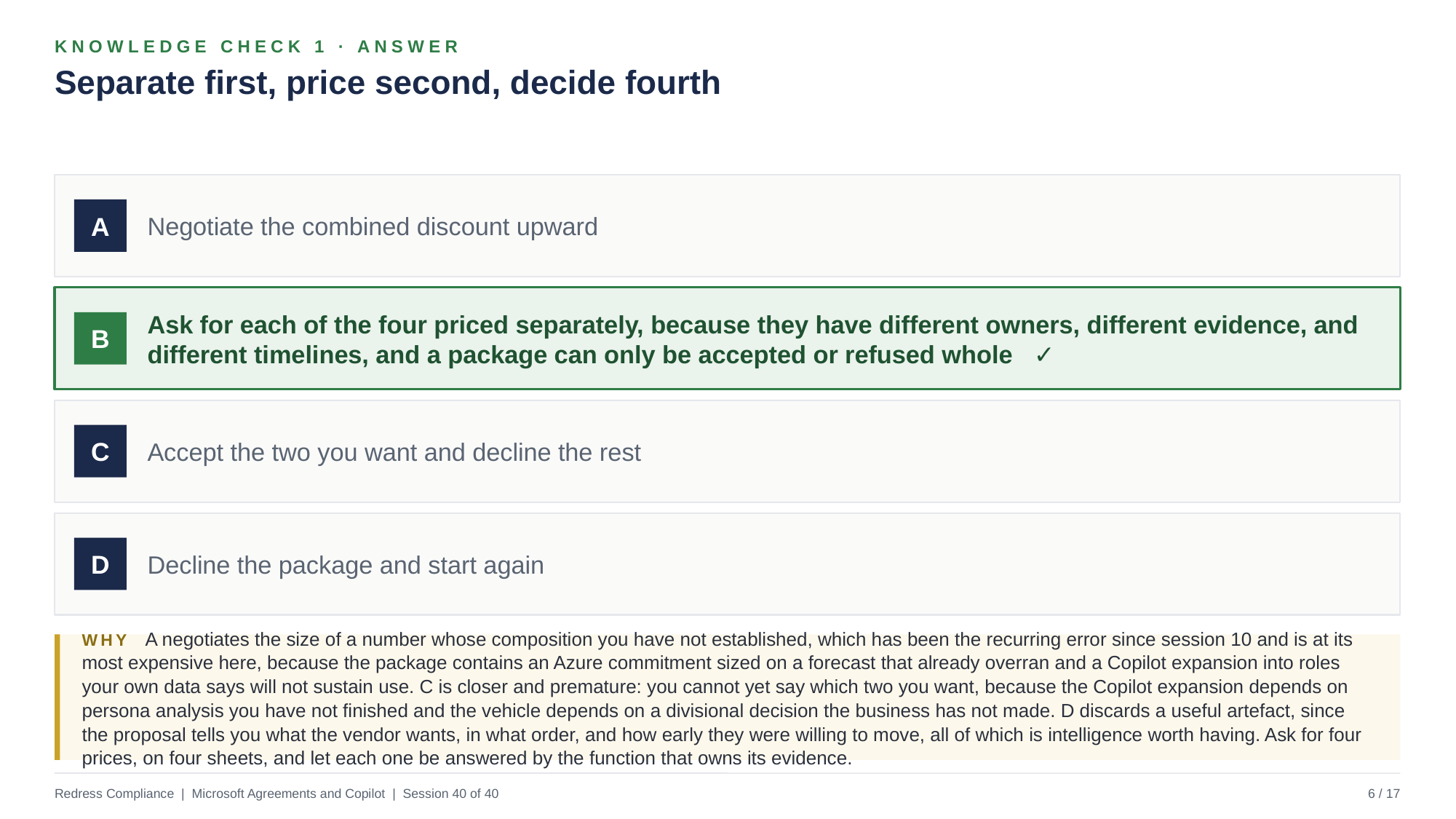

KNOWLEDGE CHECK 1 · ANSWER
Separate first, price second, decide fourth

Negotiate the combined discount upward

A

Ask for each of the four priced separately, because they have different owners, different evidence, and different timelines, and a package can only be accepted or refused whole   ✓

B

Accept the two you want and decline the rest

C

Decline the package and start again

D

WHY  A negotiates the size of a number whose composition you have not established, which has been the recurring error since session 10 and is at its most expensive here, because the package contains an Azure commitment sized on a forecast that already overran and a Copilot expansion into roles your own data says will not sustain use. C is closer and premature: you cannot yet say which two you want, because the Copilot expansion depends on persona analysis you have not finished and the vehicle depends on a divisional decision the business has not made. D discards a useful artefact, since the proposal tells you what the vendor wants, in what order, and how early they were willing to move, all of which is intelligence worth having. Ask for four prices, on four sheets, and let each one be answered by the function that owns its evidence.

Redress Compliance  |  Microsoft Agreements and Copilot  |  Session 40 of 40
6 / 17